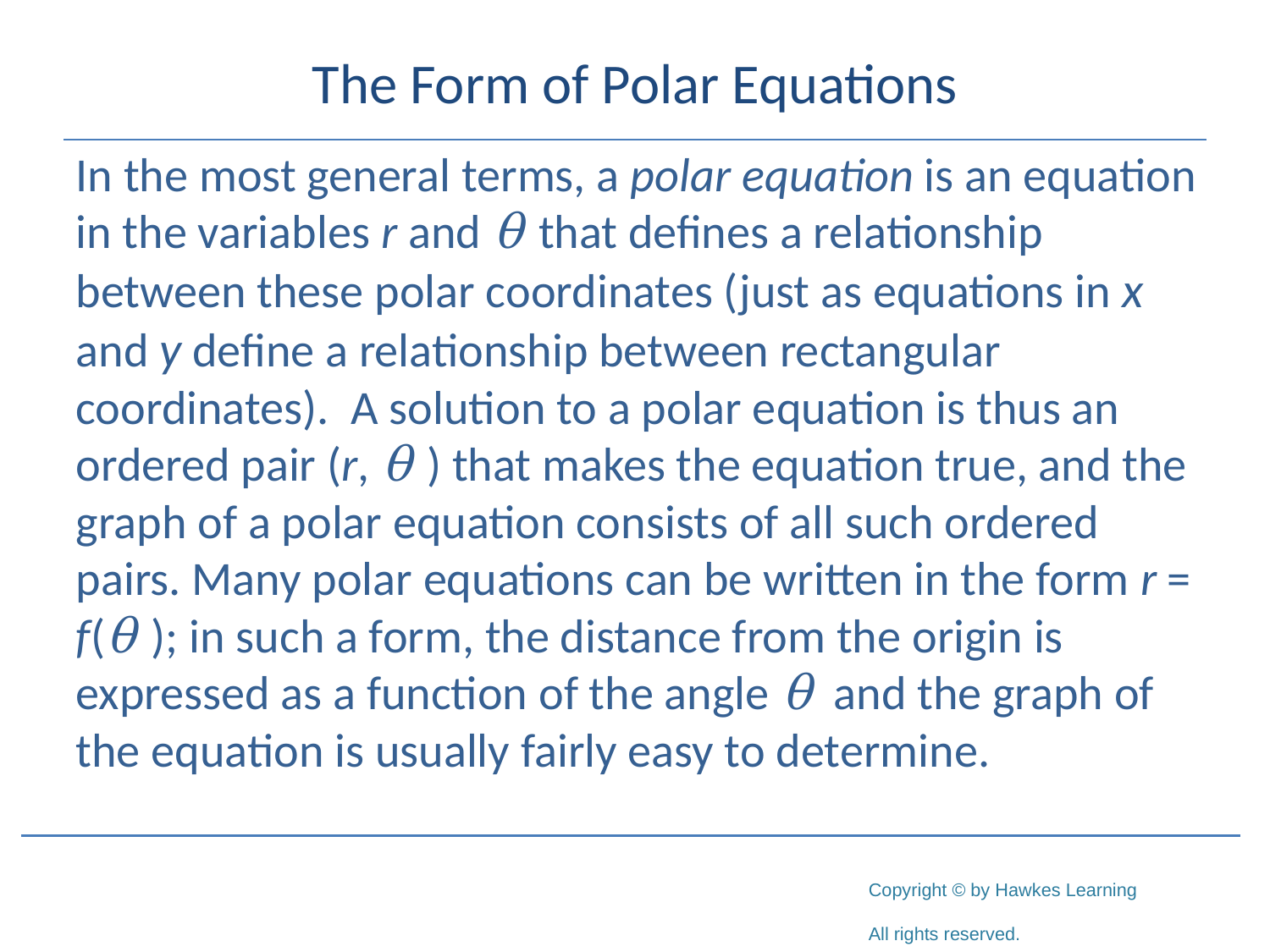

# The Form of Polar Equations
In the most general terms, a polar equation is an equation in the variables r and θ that defines a relationship between these polar coordinates (just as equations in x and y define a relationship between rectangular coordinates).  A solution to a polar equation is thus an ordered pair (r, θ ) that makes the equation true, and the graph of a polar equation consists of all such ordered pairs. Many polar equations can be written in the form r = f(θ ); in such a form, the distance from the origin is expressed as a function of the angle θ  and the graph of the equation is usually fairly easy to determine.